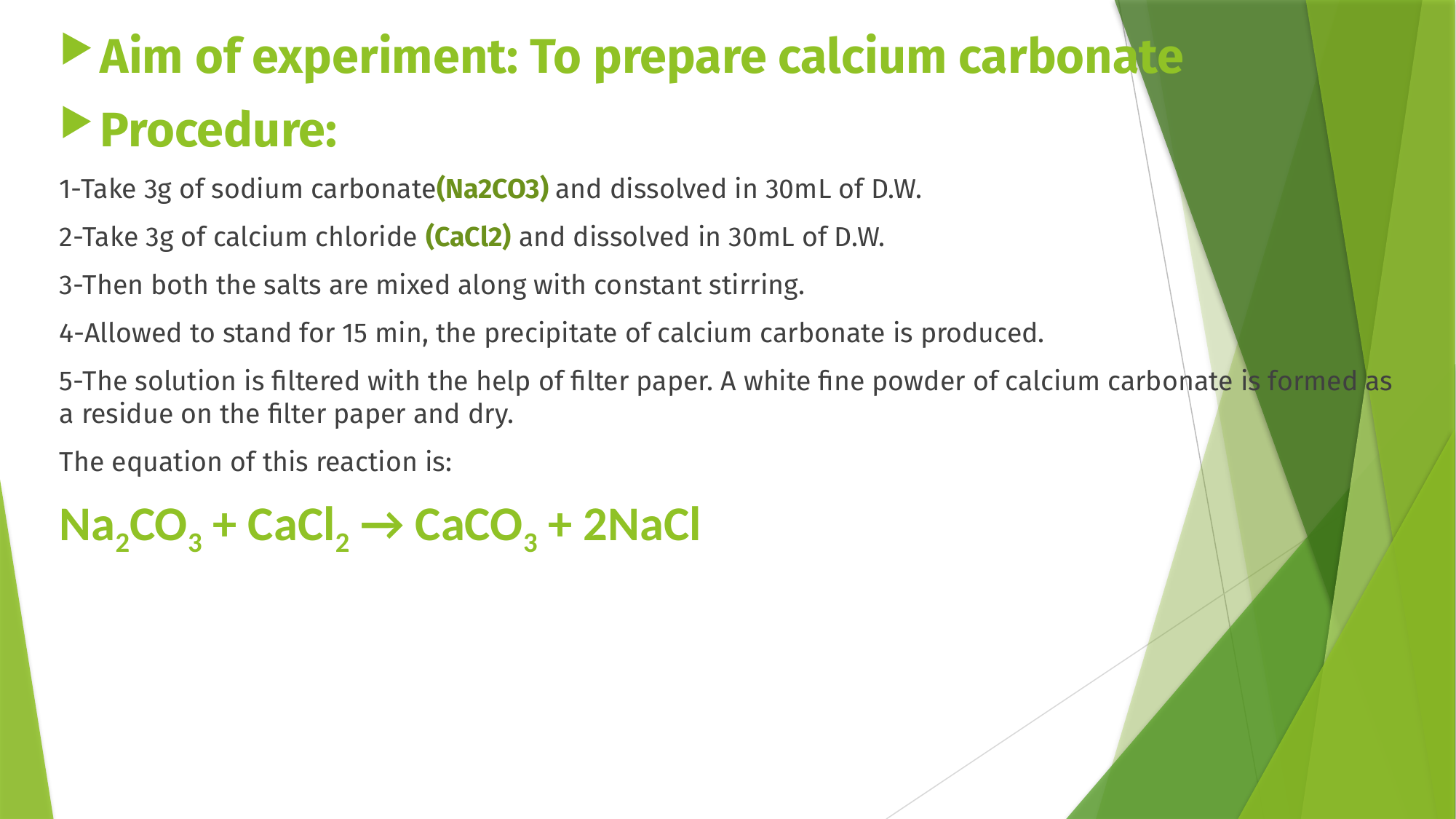

Aim of experiment: To prepare calcium carbonate
Procedure:
1-Take 3g of sodium carbonate(Na2CO3) and dissolved in 30mL of D.W.
2-Take 3g of calcium chloride (CaCl2) and dissolved in 30mL of D.W.
3-Then both the salts are mixed along with constant stirring.
4-Allowed to stand for 15 min, the precipitate of calcium carbonate is produced.
5-The solution is filtered with the help of filter paper. A white fine powder of calcium carbonate is formed as a residue on the filter paper and dry.
The equation of this reaction is:
Na2CO3 + CaCl2 → CaCO3 + 2NaCl